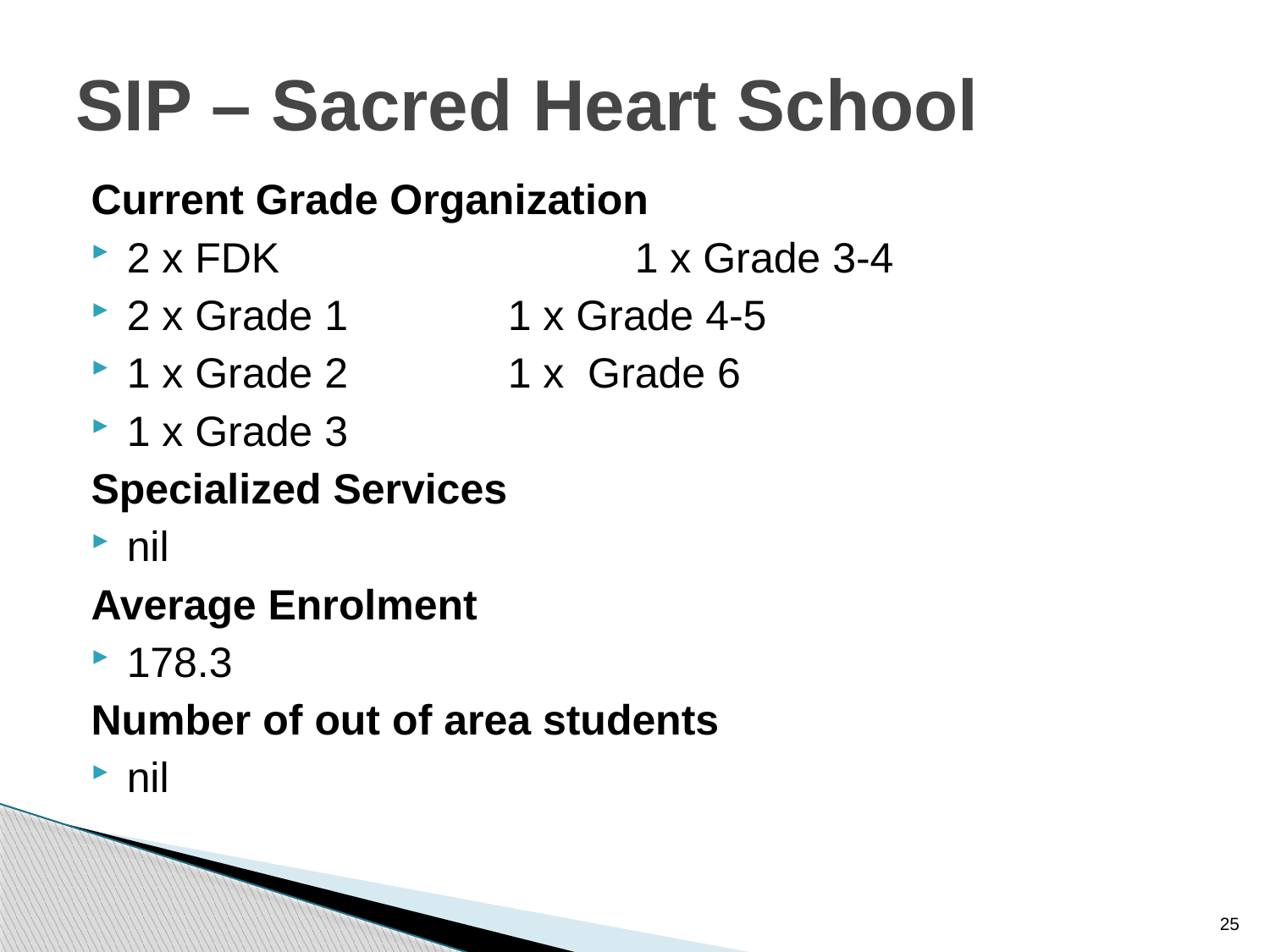

# SIP – Sacred Heart School
Current Grade Organization
2 x FDK			1 x Grade 3-4
2 x Grade 1		1 x Grade 4-5
1 x Grade 2		1 x  Grade 6
1 x Grade 3
Specialized Services
nil
Average Enrolment
178.3
Number of out of area students
nil
25